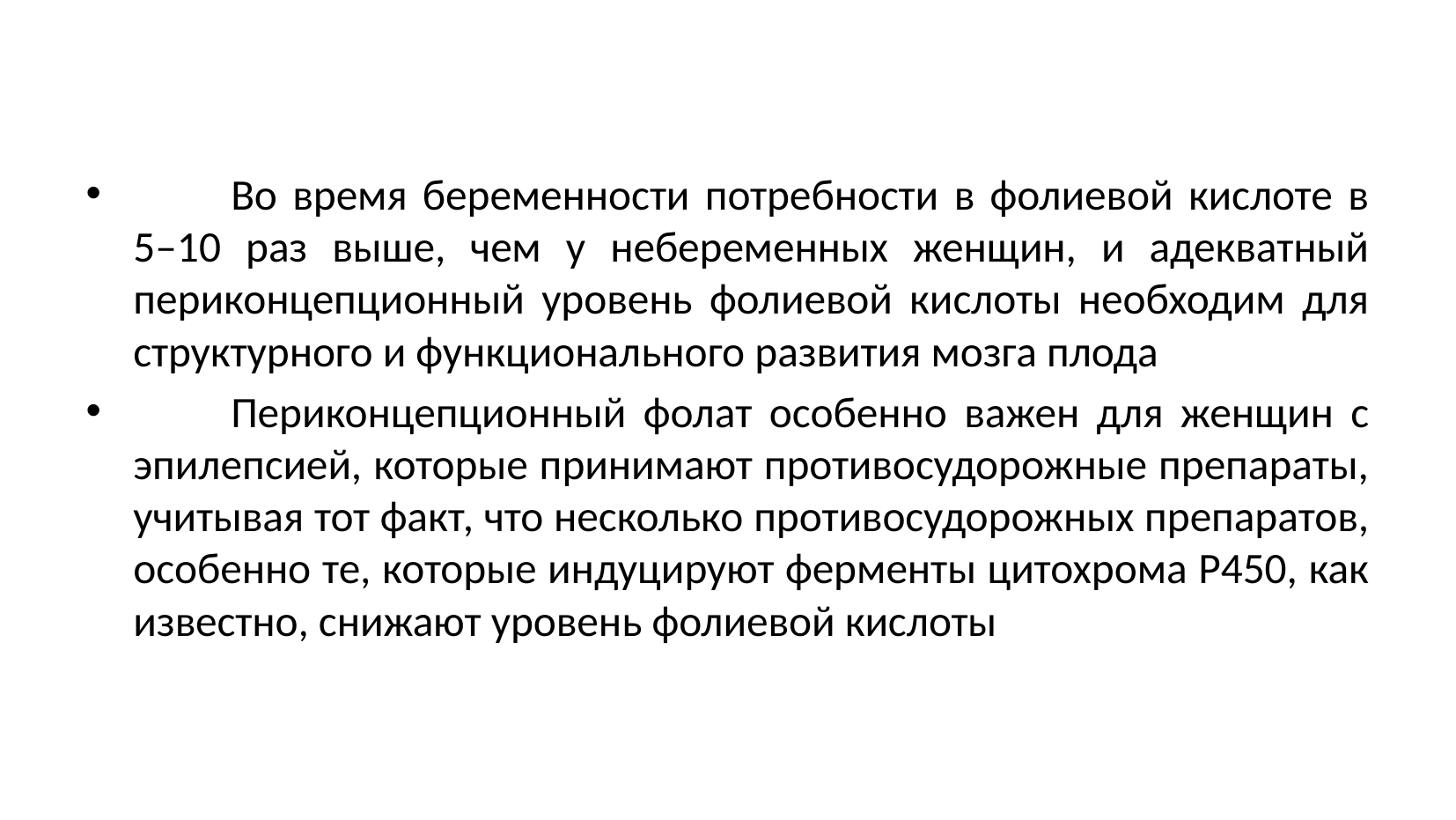

Во время беременности потребности в фолиевой кислоте в 5–10 раз выше, чем у небеременных женщин, и адекватный периконцепционный уровень фолиевой кислоты необходим для структурного и функционального развития мозга плода
	Периконцепционный фолат особенно важен для женщин с эпилепсией, которые принимают противосудорожные препараты, учитывая тот факт, что несколько противосудорожных препаратов, особенно те, которые индуцируют ферменты цитохрома P450, как известно, снижают уровень фолиевой кислоты